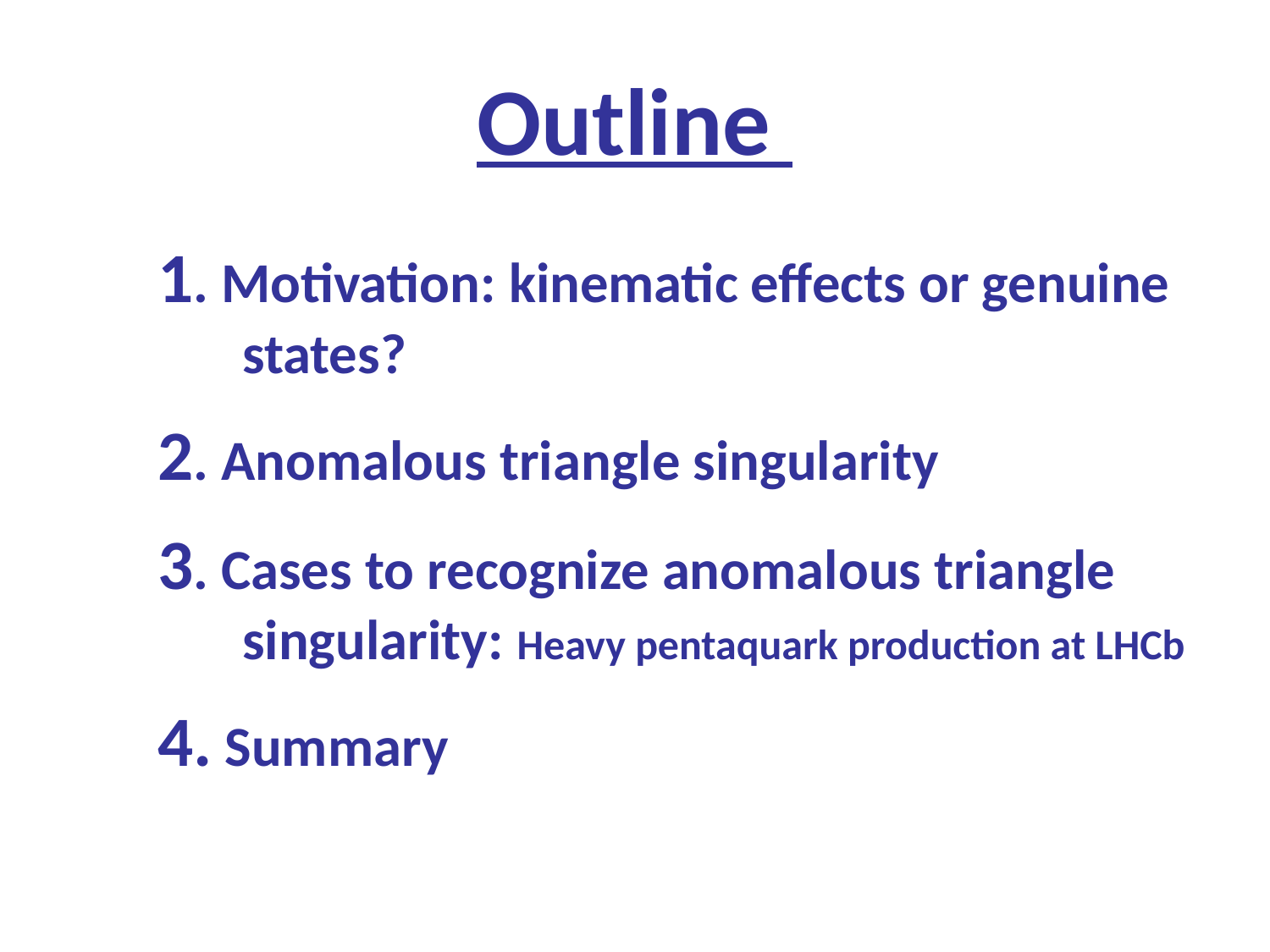

# Outline
1. Motivation: kinematic effects or genuine states?
2. Anomalous triangle singularity
3. Cases to recognize anomalous triangle singularity: Heavy pentaquark production at LHCb
4. Summary